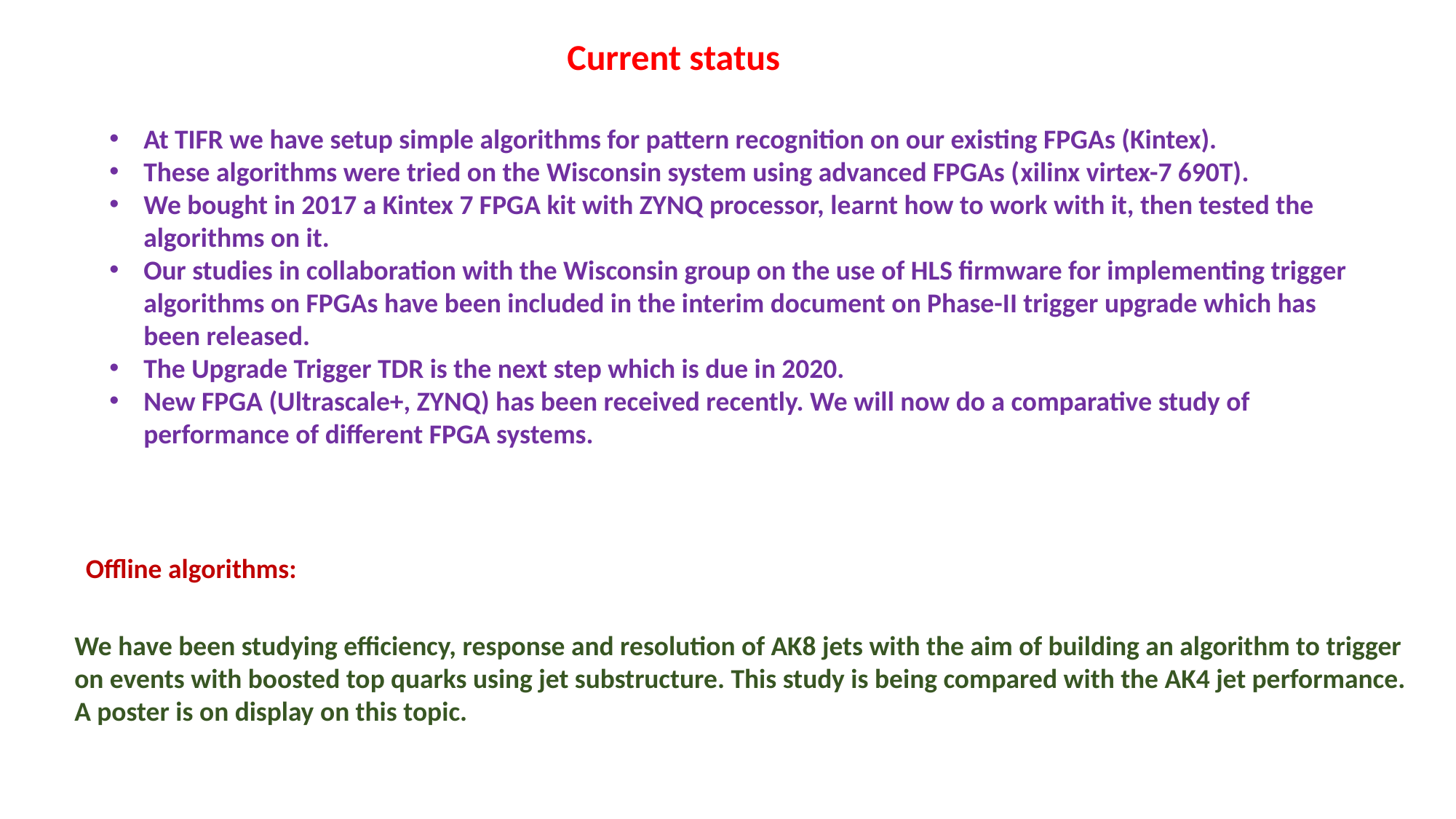

Current status
At TIFR we have setup simple algorithms for pattern recognition on our existing FPGAs (Kintex).
These algorithms were tried on the Wisconsin system using advanced FPGAs (xilinx virtex-7 690T).
We bought in 2017 a Kintex 7 FPGA kit with ZYNQ processor, learnt how to work with it, then tested the algorithms on it.
Our studies in collaboration with the Wisconsin group on the use of HLS firmware for implementing trigger algorithms on FPGAs have been included in the interim document on Phase-II trigger upgrade which has been released.
The Upgrade Trigger TDR is the next step which is due in 2020.
New FPGA (Ultrascale+, ZYNQ) has been received recently. We will now do a comparative study of performance of different FPGA systems.
Offline algorithms:
We have been studying efficiency, response and resolution of AK8 jets with the aim of building an algorithm to trigger
on events with boosted top quarks using jet substructure. This study is being compared with the AK4 jet performance.
A poster is on display on this topic.